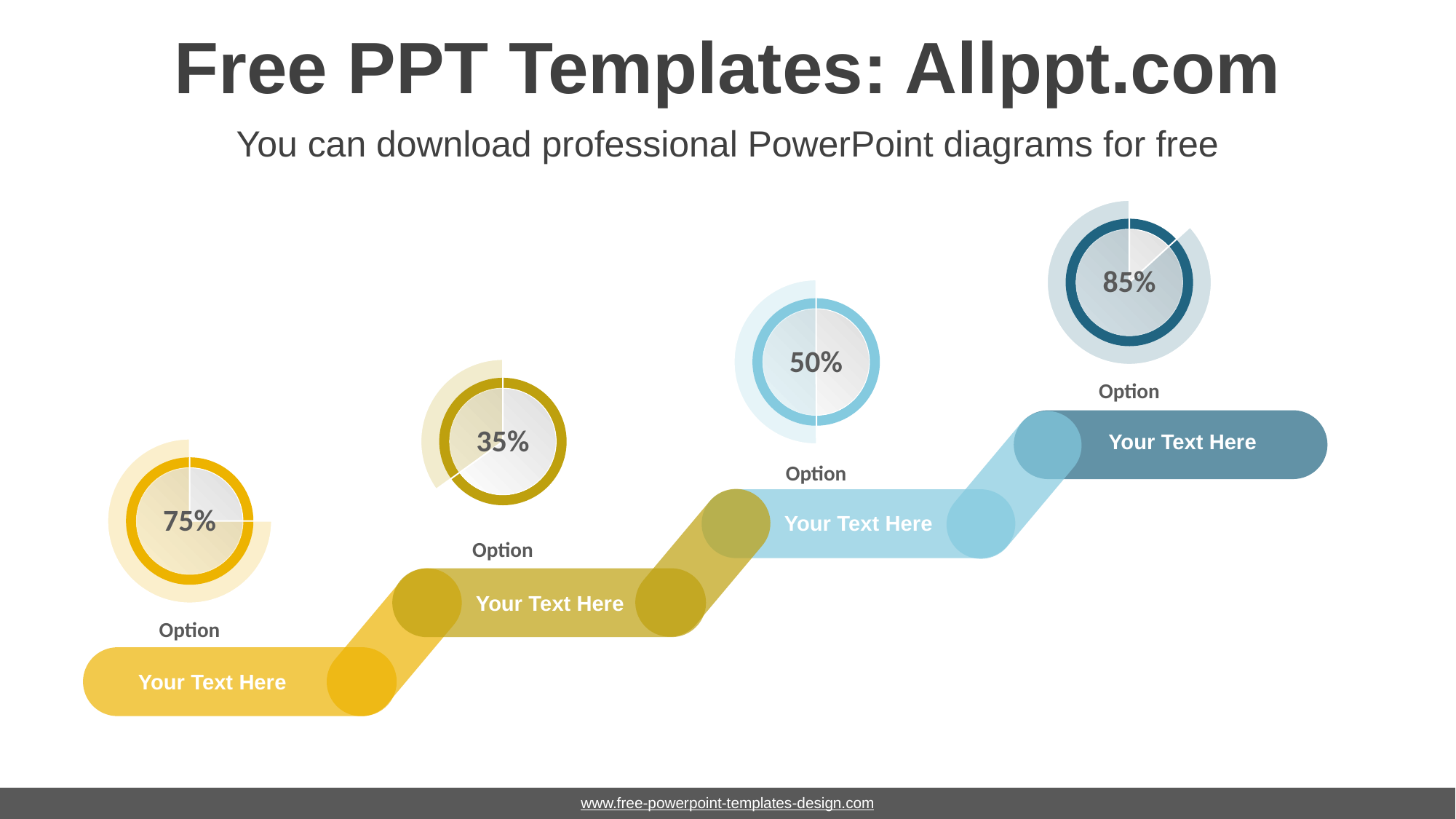

# Free PPT Templates: Allppt.com
You can download professional PowerPoint diagrams for free

85%

50%

35%
Option

Your Text Here

75%

Option

Your Text Here

Option

Your Text Here

Option

Your Text Here
www.free-powerpoint-templates-design.com